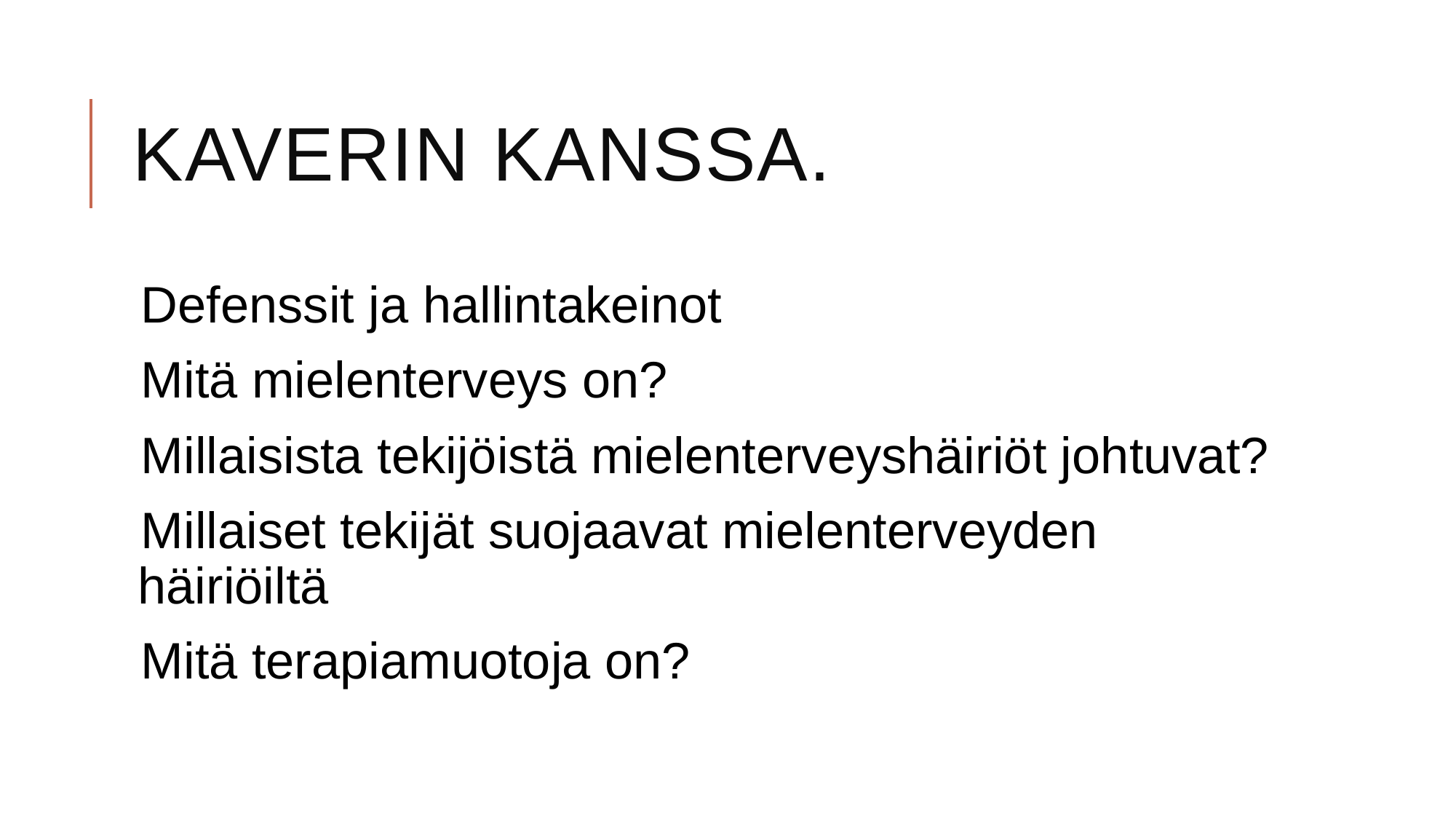

# Kaverin kanssa.
Defenssit ja hallintakeinot
Mitä mielenterveys on?
Millaisista tekijöistä mielenterveyshäiriöt johtuvat?
Millaiset tekijät suojaavat mielenterveyden häiriöiltä
Mitä terapiamuotoja on?